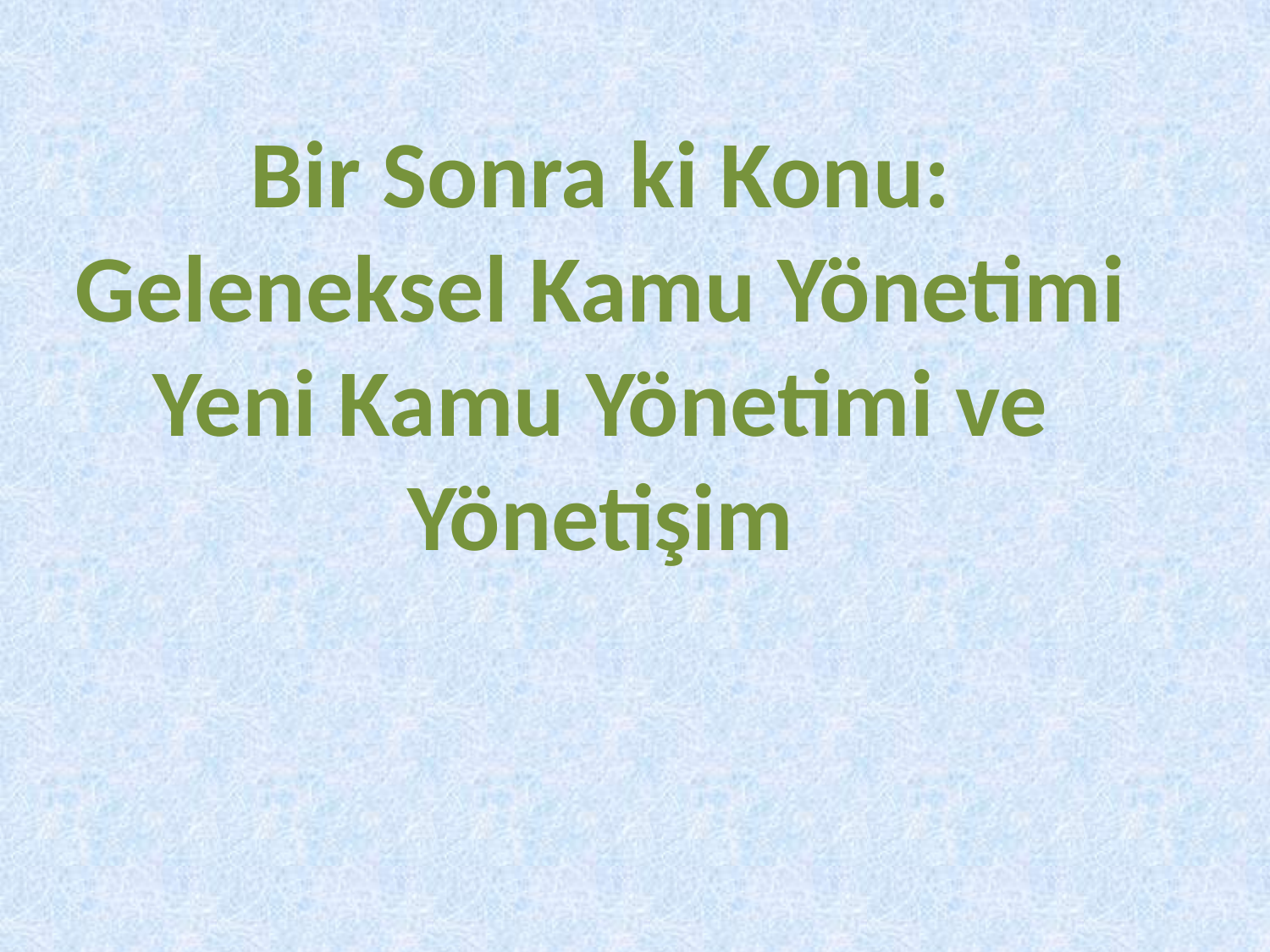

Bir Sonra ki Konu:
Geleneksel Kamu Yönetimi
Yeni Kamu Yönetimi ve Yönetişim